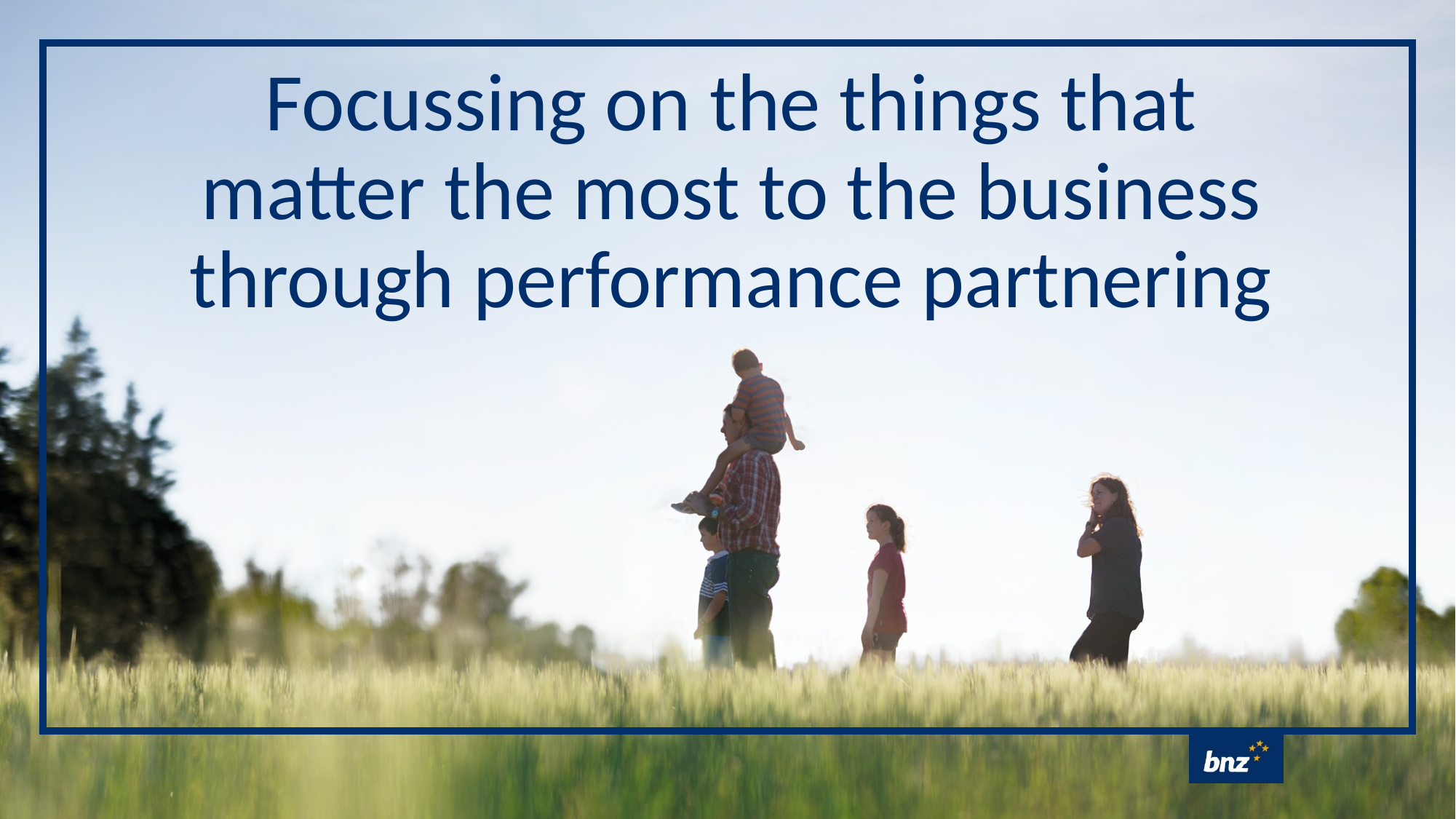

# Focussing on the things that matter the most to the business through performance partnering